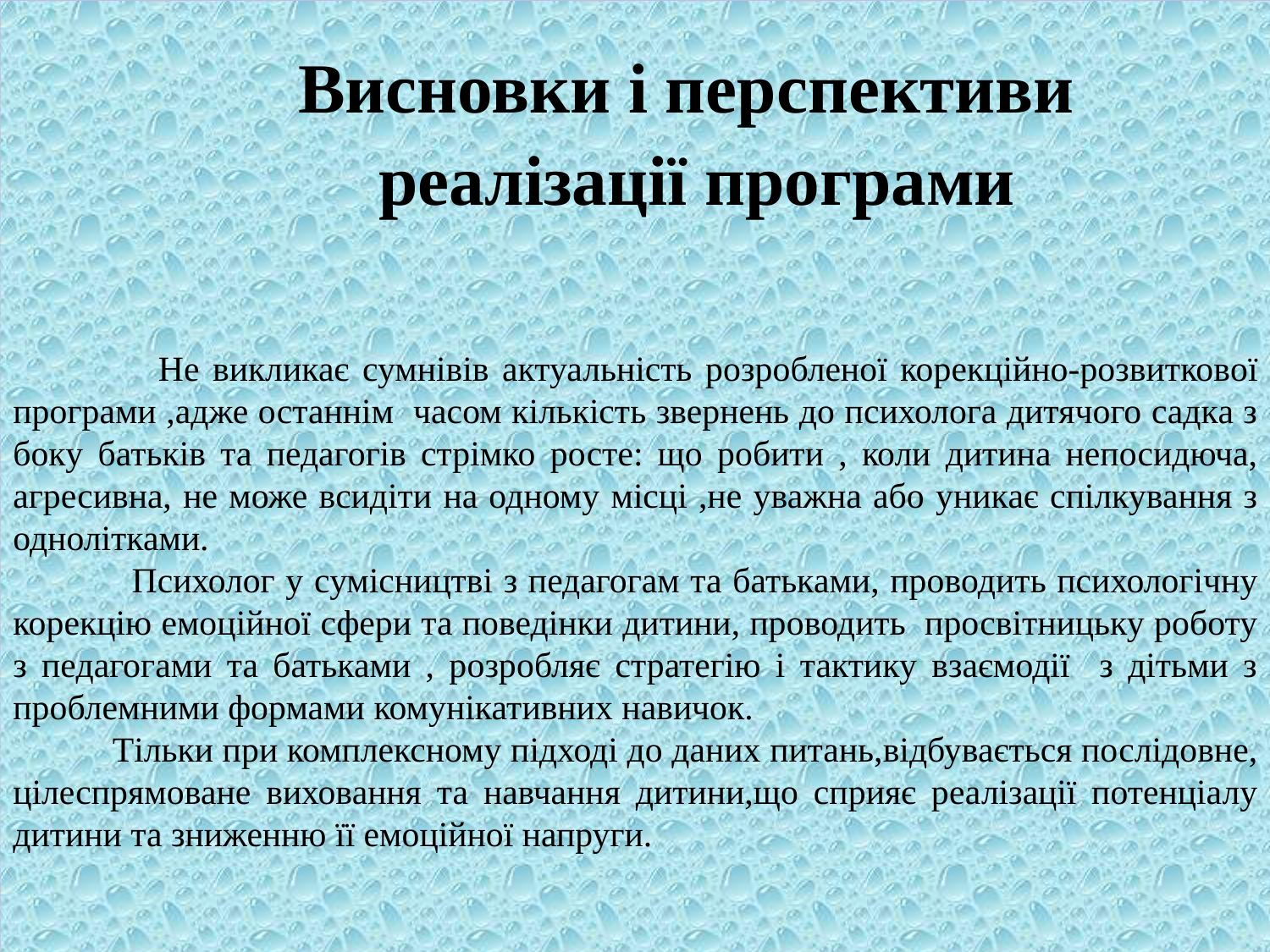

Висновки і перспективи
       реалізації програми

           Не викликає сумнівів актуальність розробленої корекційно-розвиткової програми ,адже останнім  часом кількість звернень до психолога дитячого садка з боку батьків та педагогів стрімко росте: що робити , коли дитина непосидюча, агресивна, не може всидіти на одному місці ,не уважна або уникає спілкування з однолітками.
           Психолог у сумісництві з педагогам та батьками, проводить психологічну корекцію емоційної сфери та поведінки дитини, проводить  просвітницьку роботу з педагогами та батьками , розробляє стратегію і тактику взаємодії  з дітьми з проблемними формами комунікативних навичок.
           Тільки при комплексному підході до даних питань,відбувається послідовне, цілеспрямоване виховання та навчання дитини,що сприяє реалізації потенціалу дитини та зниженню її емоційної напруги.